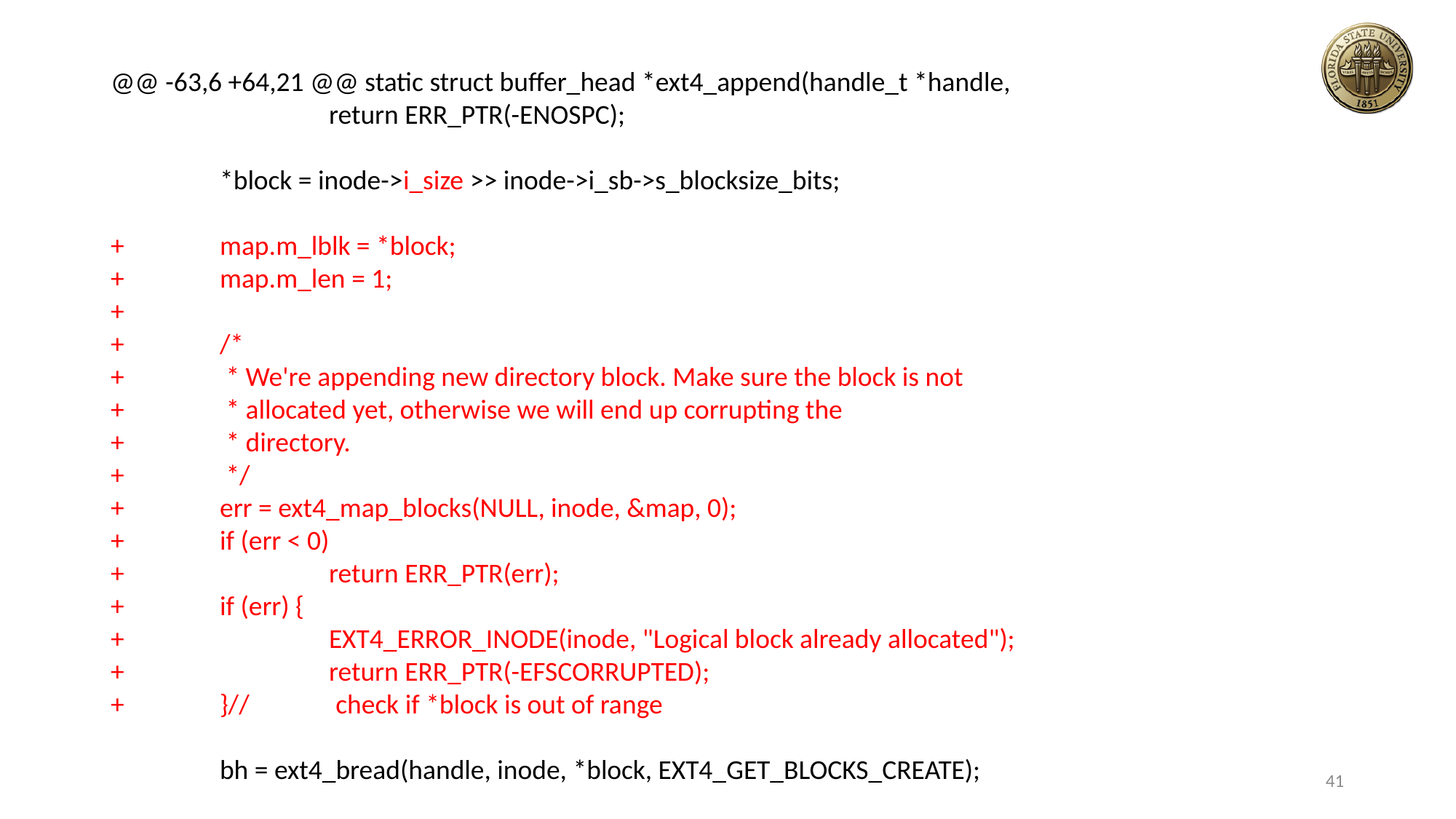

@@ -63,6 +64,21 @@ static struct buffer_head *ext4_append(handle_t *handle,
 		return ERR_PTR(-ENOSPC);

 	*block = inode->i_size >> inode->i_sb->s_blocksize_bits;

+	map.m_lblk = *block;
+	map.m_len = 1;
+
+	/*
+	 * We're appending new directory block. Make sure the block is not
+	 * allocated yet, otherwise we will end up corrupting the
+	 * directory.
+	 */
+	err = ext4_map_blocks(NULL, inode, &map, 0);
+	if (err < 0)
+		return ERR_PTR(err);
+	if (err) {
+		EXT4_ERROR_INODE(inode, "Logical block already allocated");
+		return ERR_PTR(-EFSCORRUPTED);
+	}//              check if *block is out of range

 	bh = ext4_bread(handle, inode, *block, EXT4_GET_BLOCKS_CREATE);

41